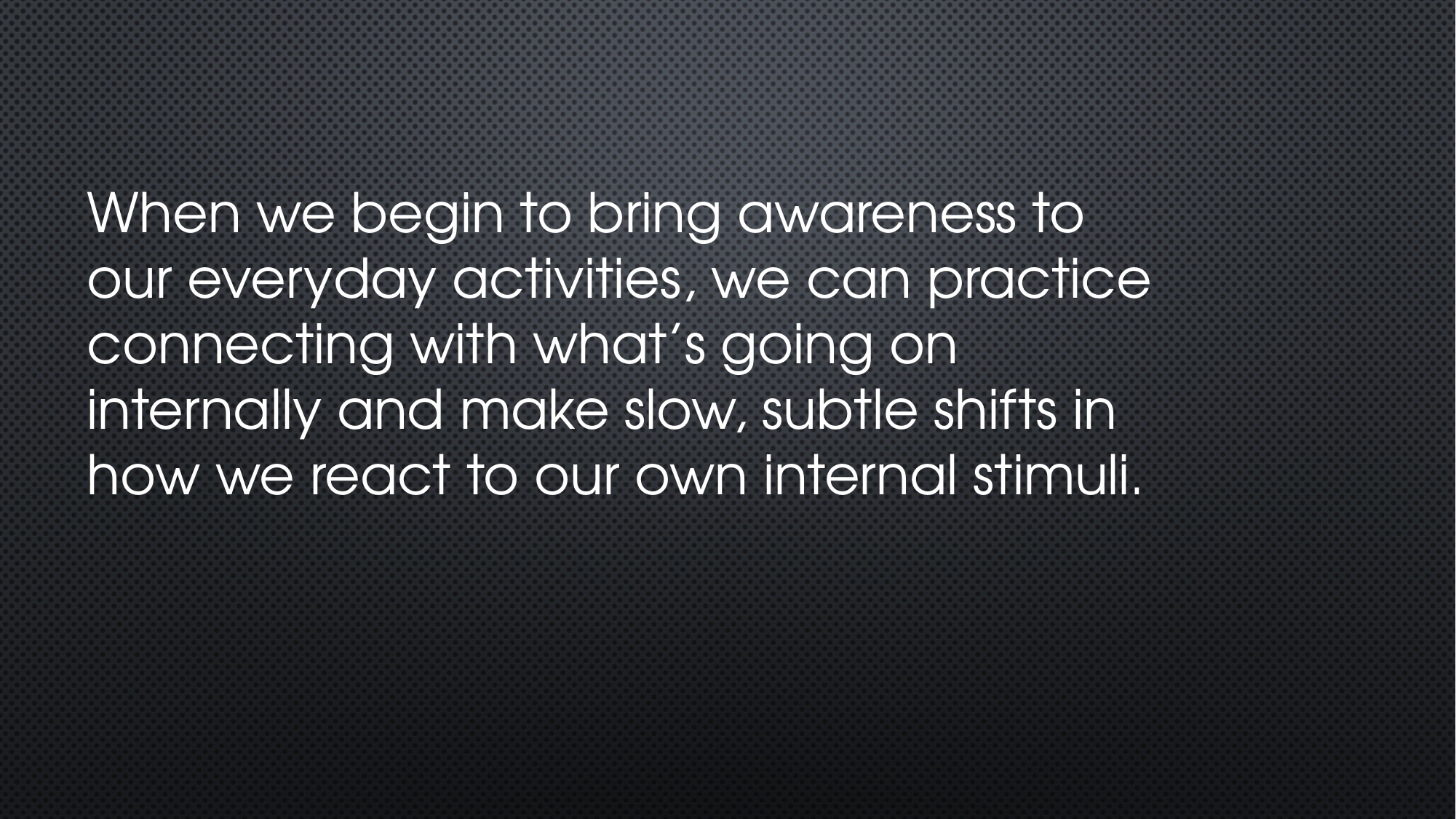

When we begin to bring awareness to our everyday activities, we can practice connecting with what’s going on internally and make slow, subtle shifts in how we react to our own internal stimuli.